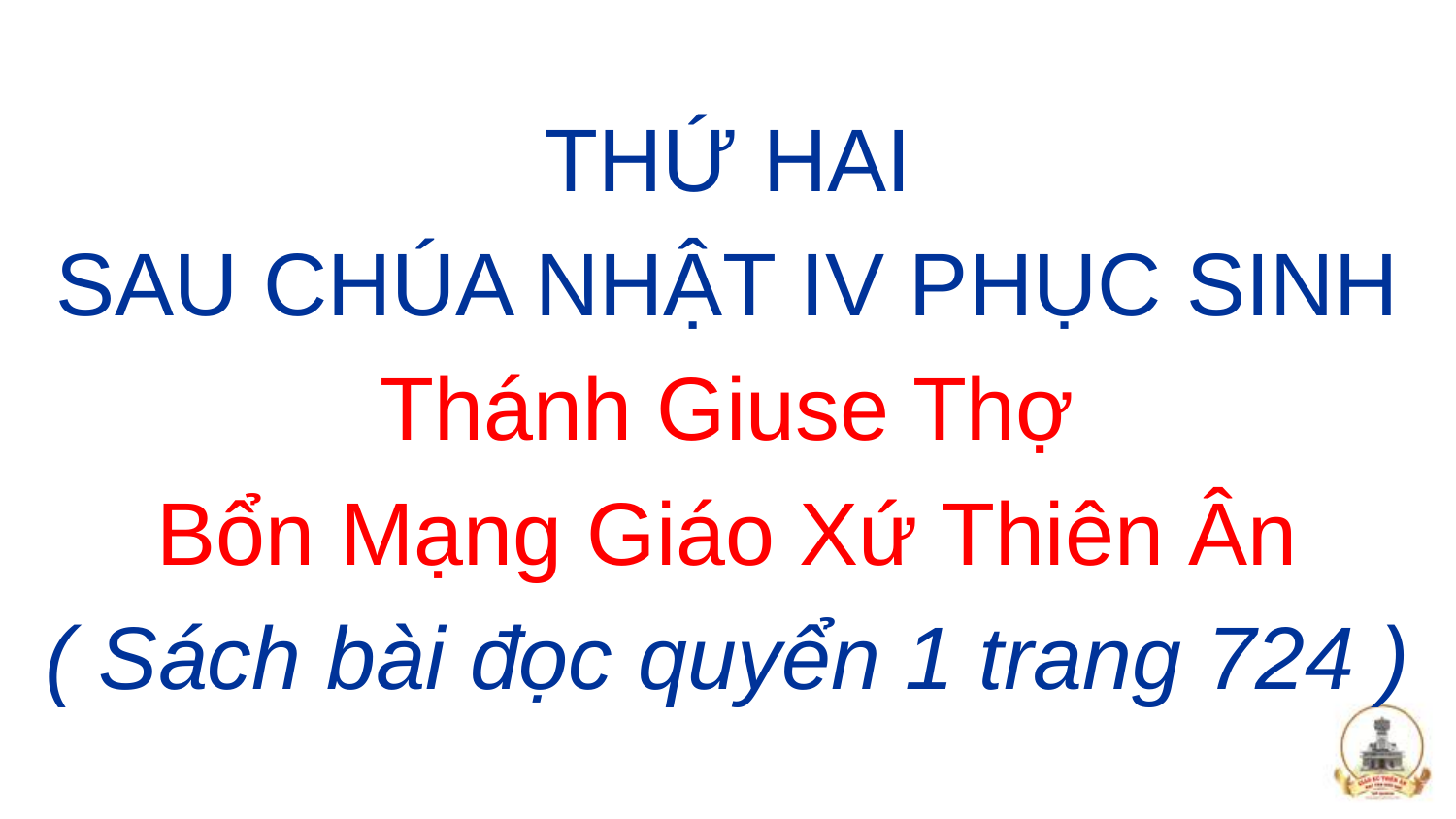

THỨ HAI
SAU CHÚA NHẬT IV PHỤC SINH
Thánh Giuse Thợ
Bổn Mạng Giáo Xứ Thiên Ân
( Sách bài đọc quyển 1 trang 724 )